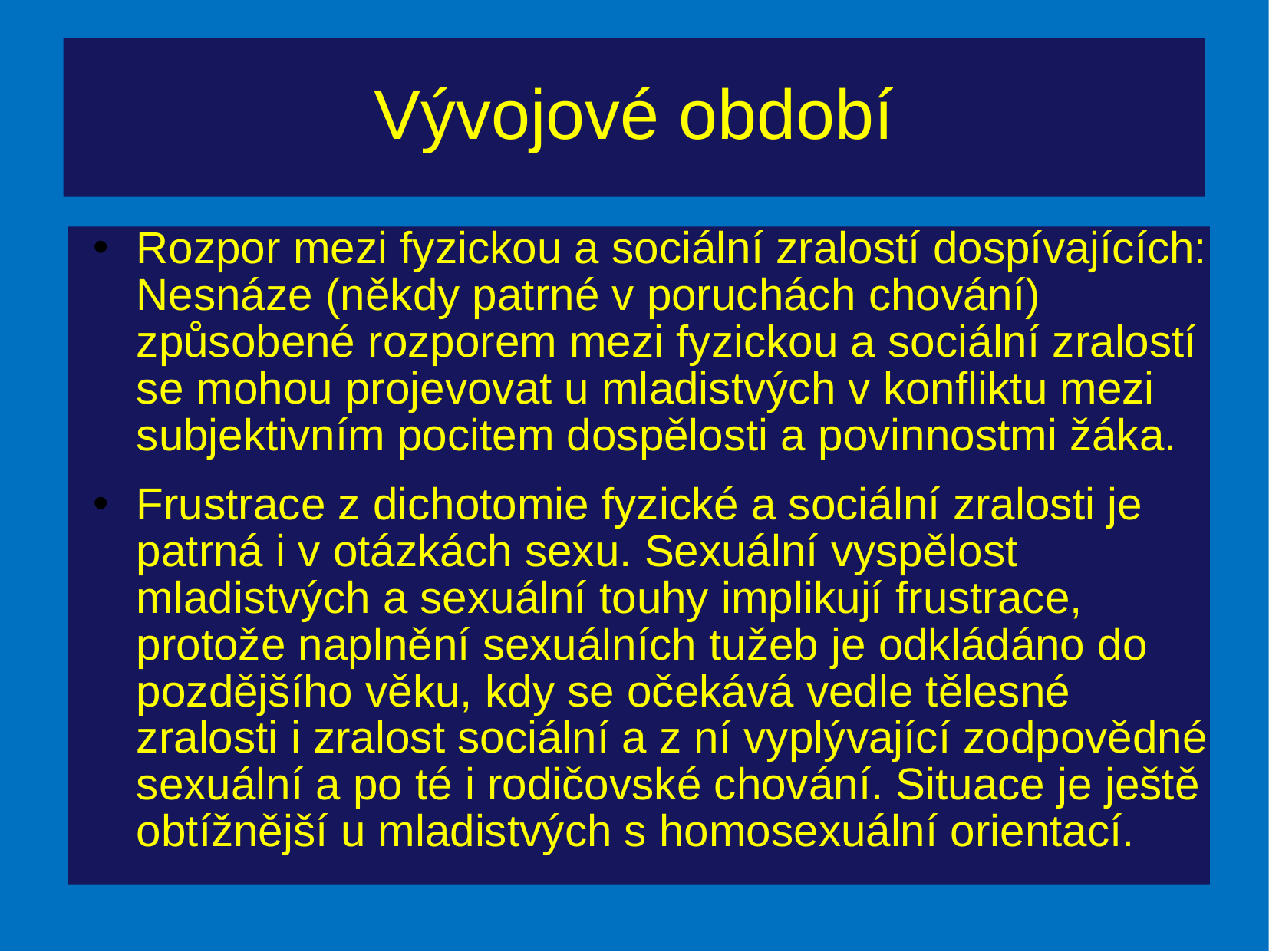

# Vývojové období
Rozpor mezi fyzickou a sociální zralostí dospívajících: Nesnáze (někdy patrné v poruchách chování) způsobené rozporem mezi fyzickou a sociální zralostí se mohou projevovat u mladistvých v konfliktu mezi subjektivním pocitem dospělosti a povinnostmi žáka.
Frustrace z dichotomie fyzické a sociální zralosti je patrná i v otázkách sexu. Sexuální vyspělost mladistvých a sexuální touhy implikují frustrace, protože naplnění sexuálních tužeb je odkládáno do pozdějšího věku, kdy se očekává vedle tělesné zralosti i zralost sociální a z ní vyplývající zodpovědné sexuální a po té i rodičovské chování. Situace je ještě obtížnější u mladistvých s homosexuální orientací.